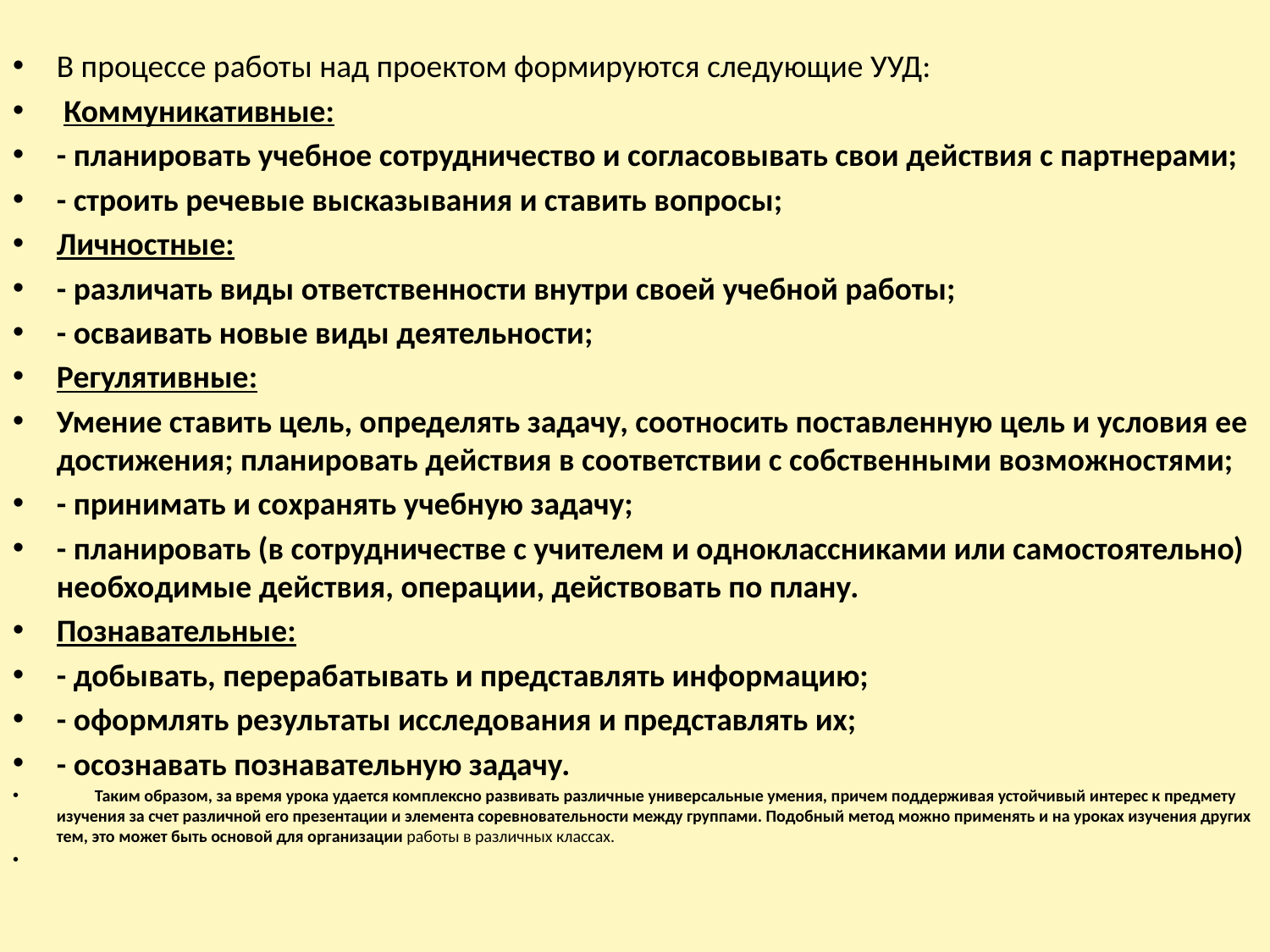

#
В процессе работы над проектом формируются следующие УУД:
 Коммуникативные:
- планировать учебное сотрудничество и согласовывать свои действия с партнерами;
- строить речевые высказывания и ставить вопросы;
Личностные:
- различать виды ответственности внутри своей учебной работы;
- осваивать новые виды деятельности;
Регулятивные:
Умение ставить цель, определять задачу, соотносить поставленную цель и условия ее достижения; планировать действия в соответствии с собственными возможностями;
- принимать и сохранять учебную задачу;
- планировать (в сотрудничестве с учителем и одноклассниками или самостоятельно) необходимые действия, операции, действовать по плану.
Познавательные:
- добывать, перерабатывать и представлять информацию;
- оформлять результаты исследования и представлять их;
- осознавать познавательную задачу.
	Таким образом, за время урока удается комплексно развивать различные универсальные умения, причем поддерживая устойчивый интерес к предмету изучения за счет различной его презентации и элемента соревновательности между группами. Подобный метод можно применять и на уроках изучения других тем, это может быть основой для организации работы в различных классах.